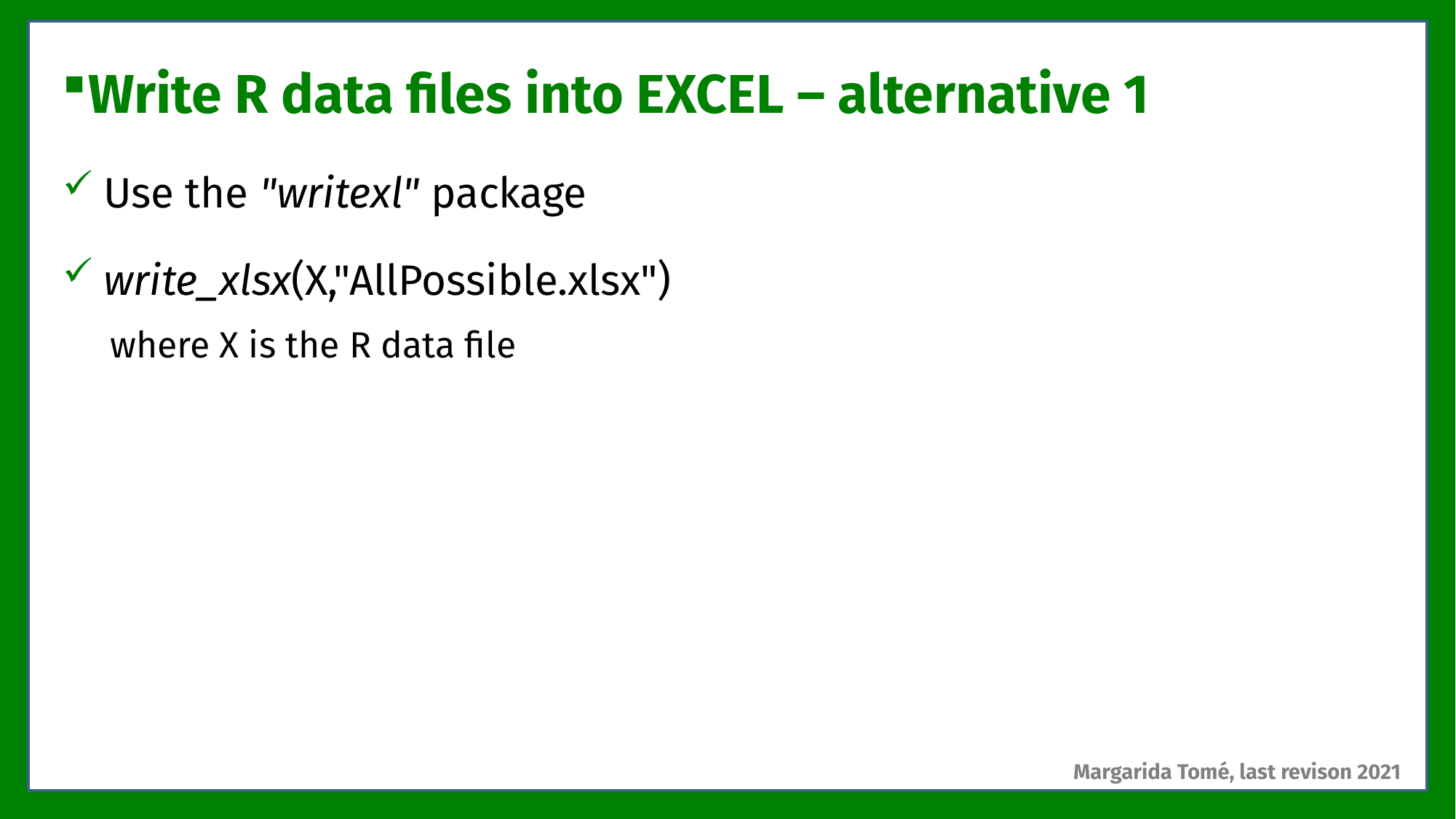

# Write R data files into EXCEL – alternative 1
Use the "writexl" package
write_xlsx(X,"AllPossible.xlsx")
where X is the R data file